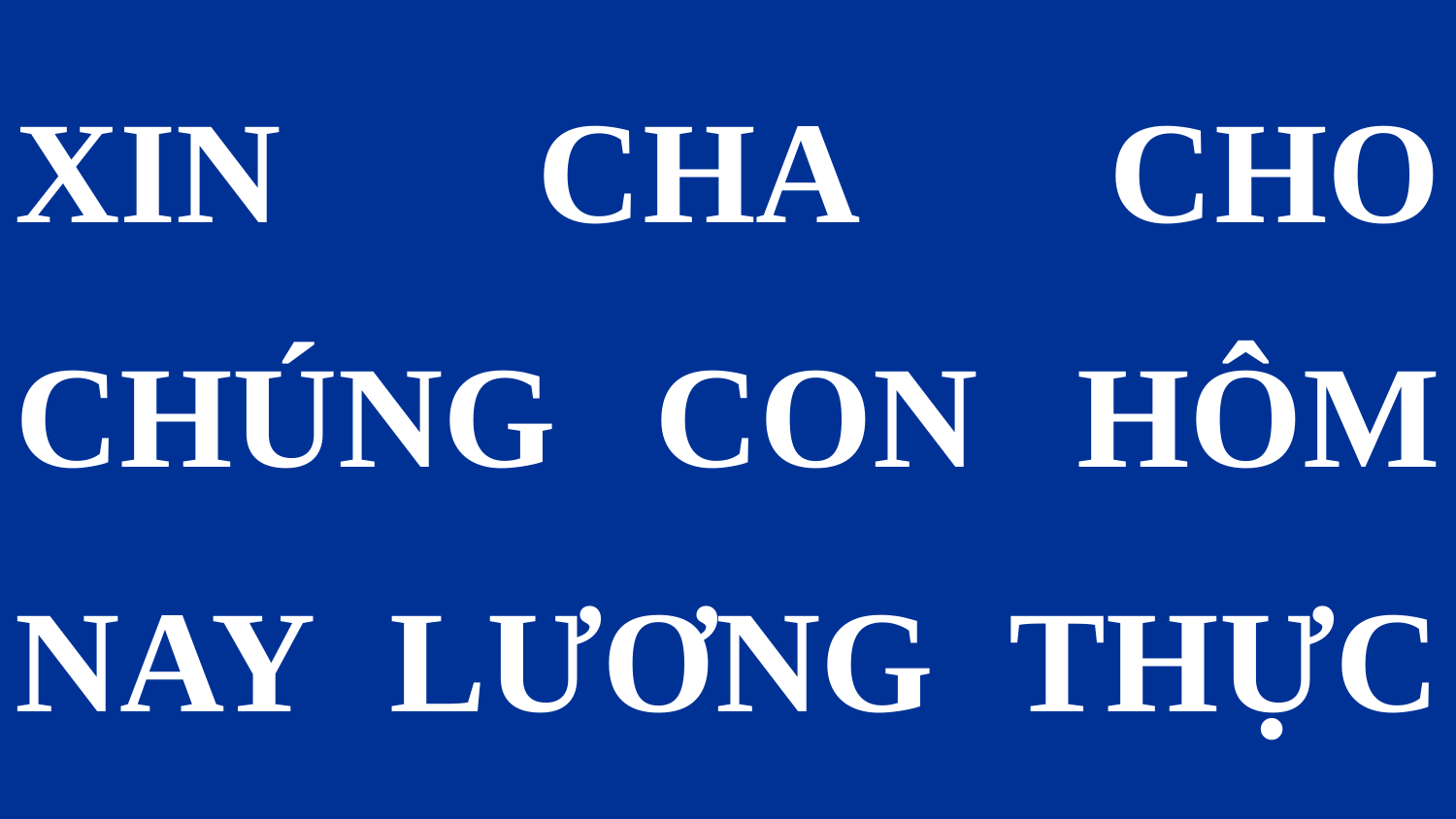

XIN CHA CHO CHÚNG CON HÔM NAY LƯƠNG THỰC HẰNG NGÀY